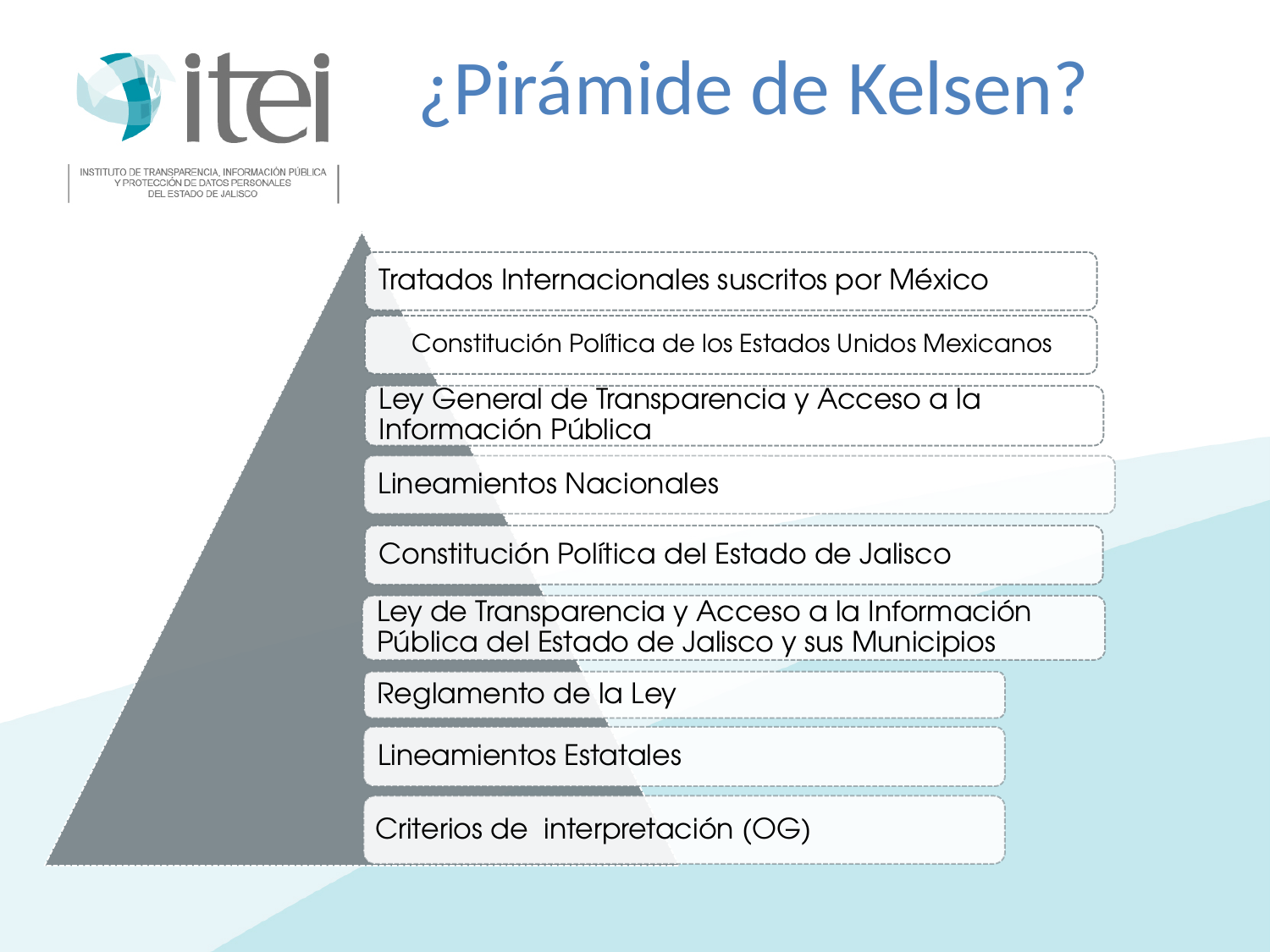

# ¿Pirámide de Kelsen?
Tratados Internacionales suscritos por México
Constitución Política de los Estados Unidos Mexicanos
Ley General de Transparencia y Acceso a la Información Pública
Constitución Política del Estado de Jalisco
Ley de Transparencia y Acceso a la Información Pública del Estado de Jalisco y sus Municipios
Reglamento de la Ley
Lineamientos Estatales
Lineamientos Nacionales

Criterios de  interpretación (OG)